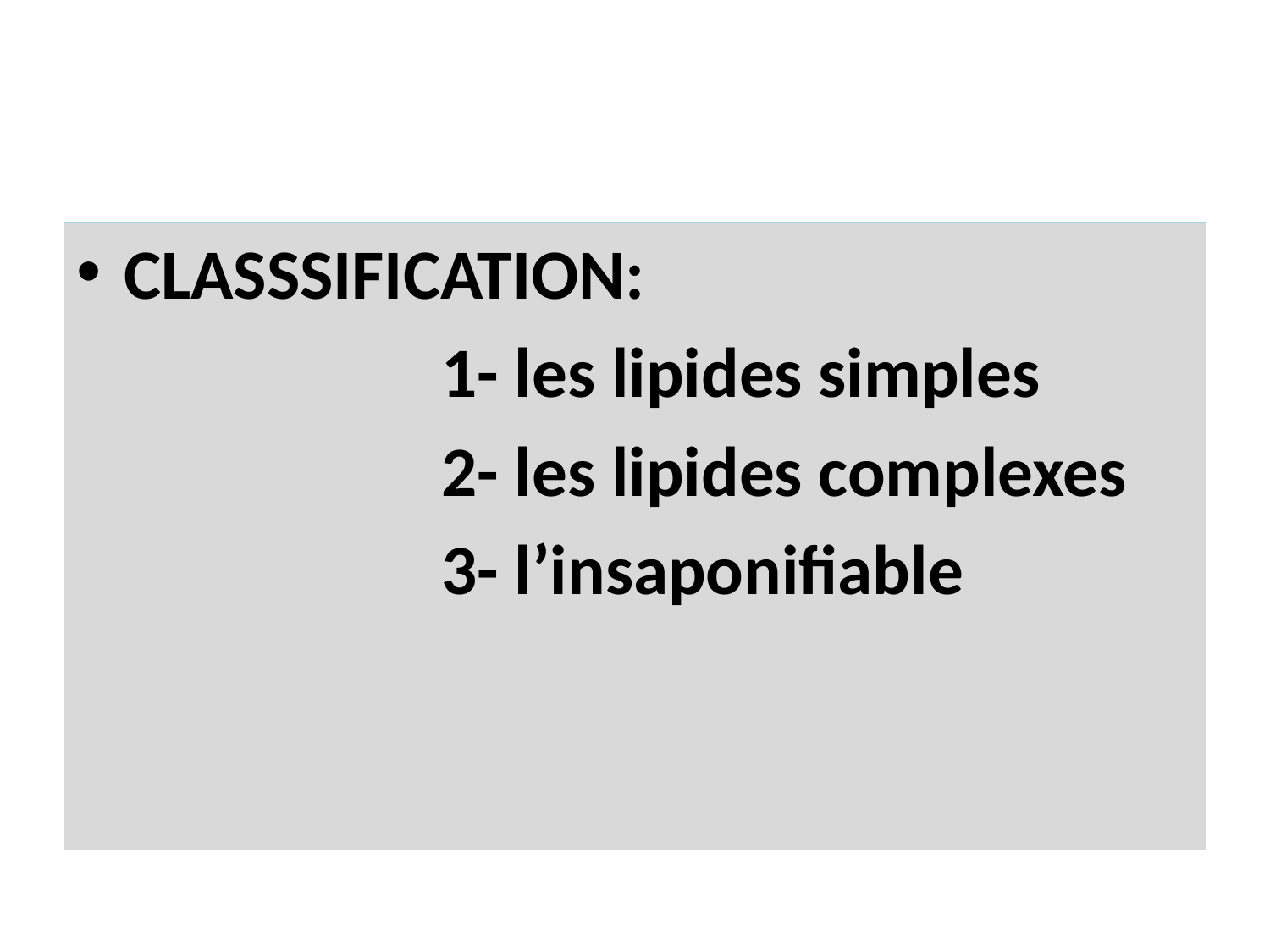

#
CLASSSIFICATION:
                       1- les lipides simples
                       2- les lipides complexes
                       3- l’insaponifiable